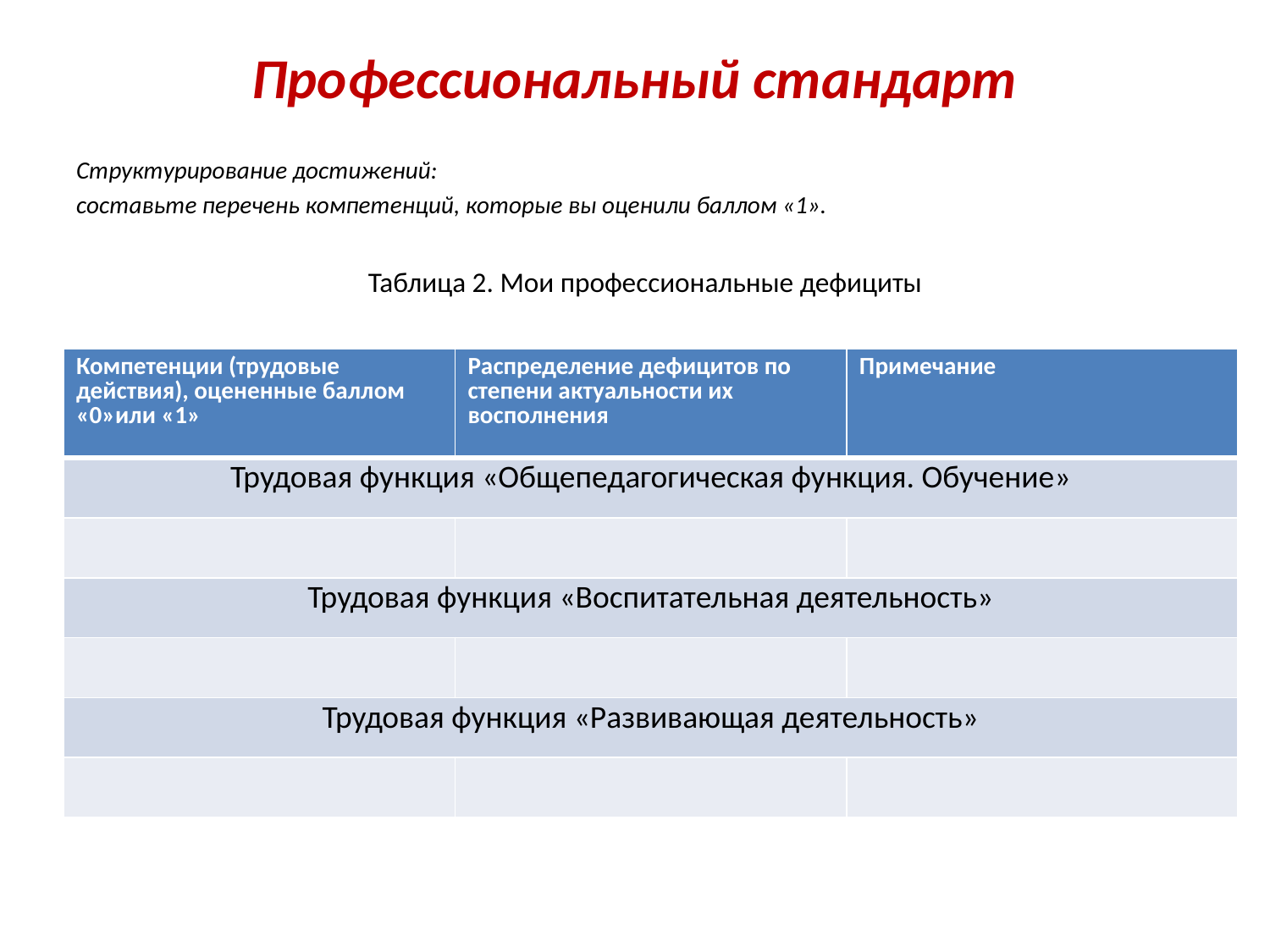

# Профессиональный стандарт
Структурирование достижений:
составьте перечень компетенций, которые вы оценили баллом «1».

Таблица 2. Мои профессиональные дефициты

| Компетенции (трудовые действия), оцененные баллом «0»или «1» | Распределение дефицитов по степени актуальности их восполнения | Примечание |
| --- | --- | --- |
| Трудовая функция «Общепедагогическая функция. Обучение» |  |  |
|  |  |  |
| Трудовая функция «Воспитательная деятельность» |  |  |
|  |  |  |
| Трудовая функция «Развивающая деятельность» |  |  |
|  |  |  |